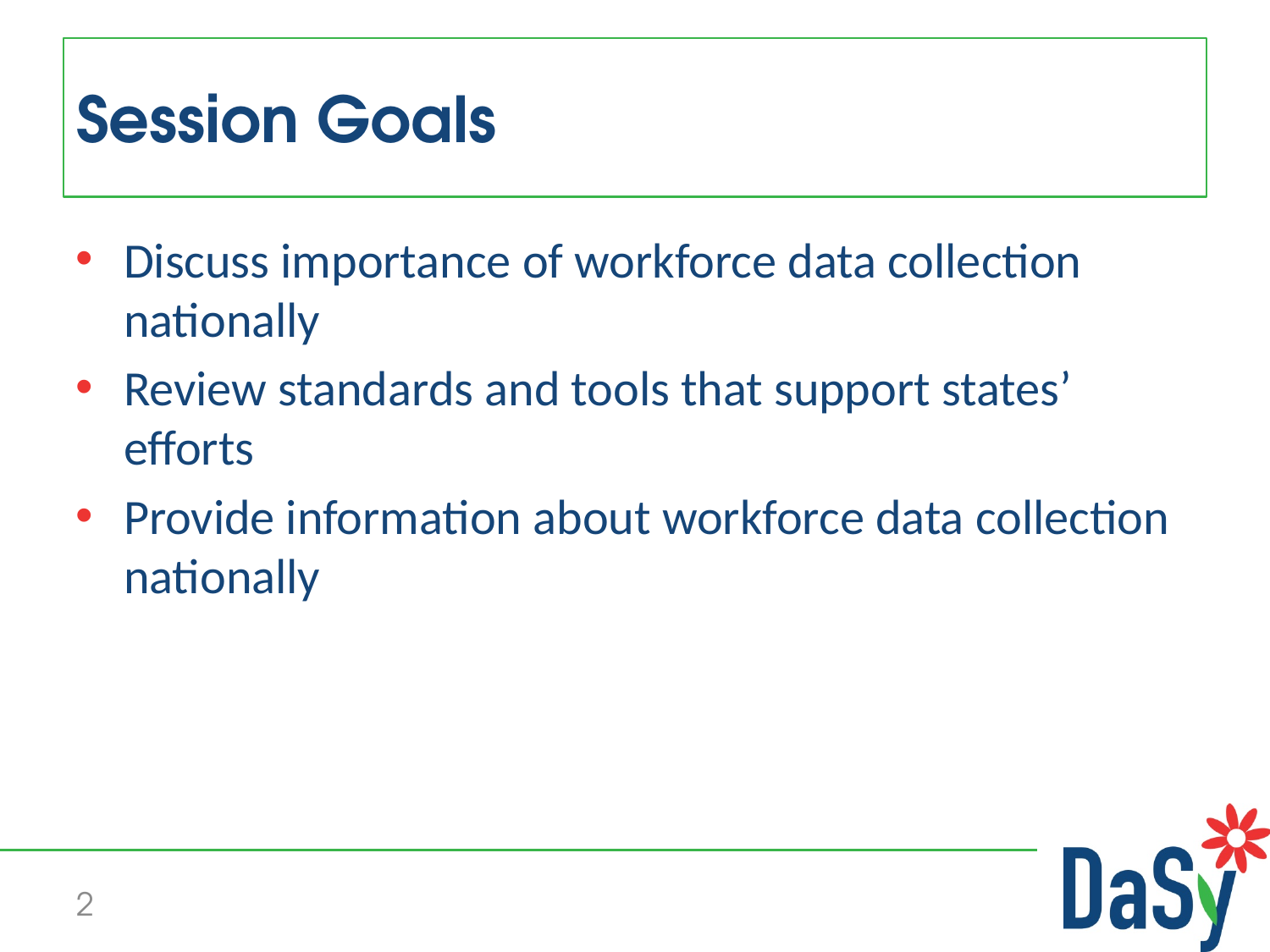

# Session Goals
Discuss importance of workforce data collection nationally
Review standards and tools that support states’ efforts
Provide information about workforce data collection nationally
2